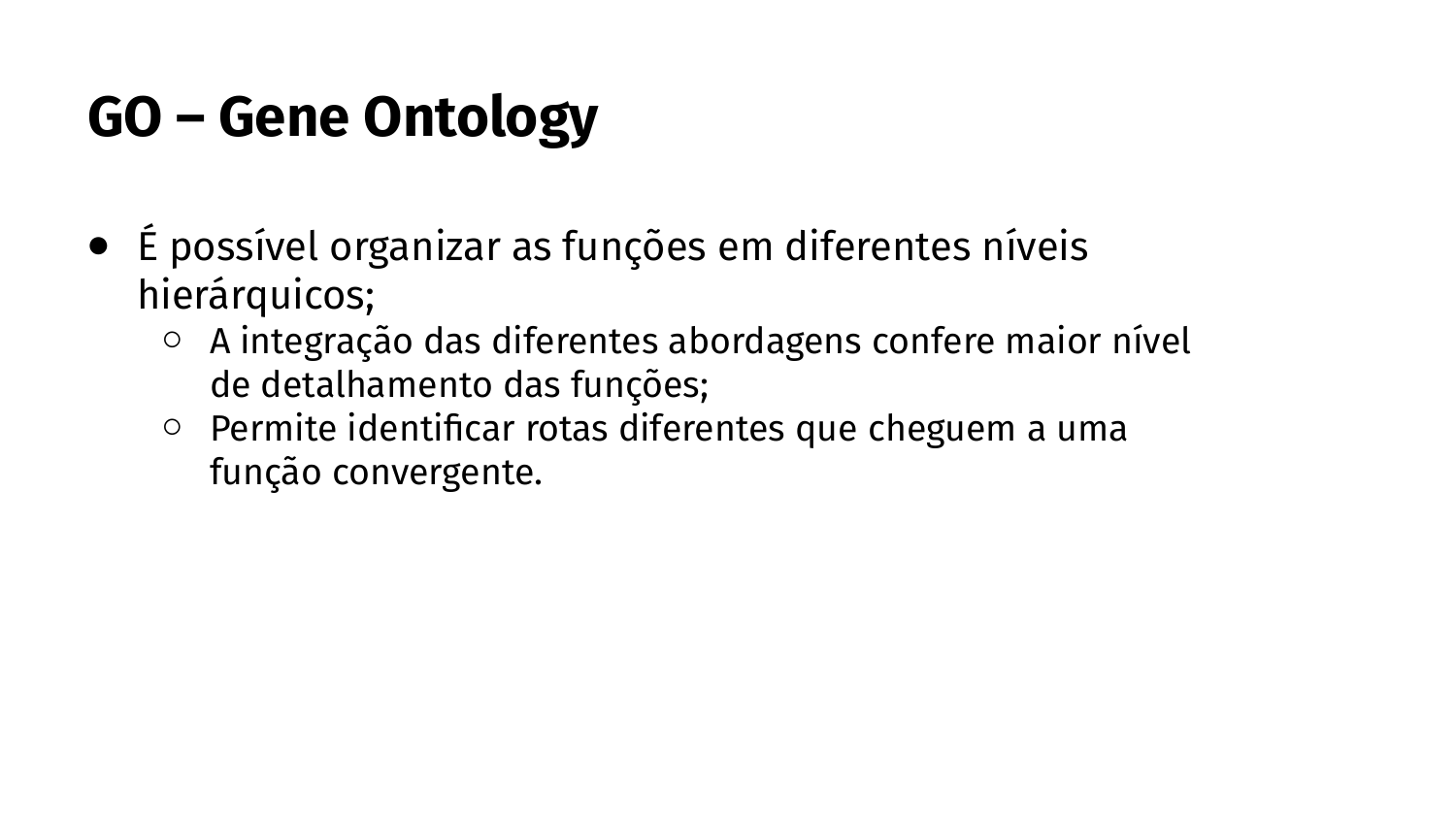

# GO – Gene Ontology

É possível organizar as funções em diferentes níveis hierárquicos;
A integração das diferentes abordagens confere maior nível de detalhamento das funções;
Permite identificar rotas diferentes que cheguem a uma função convergente.